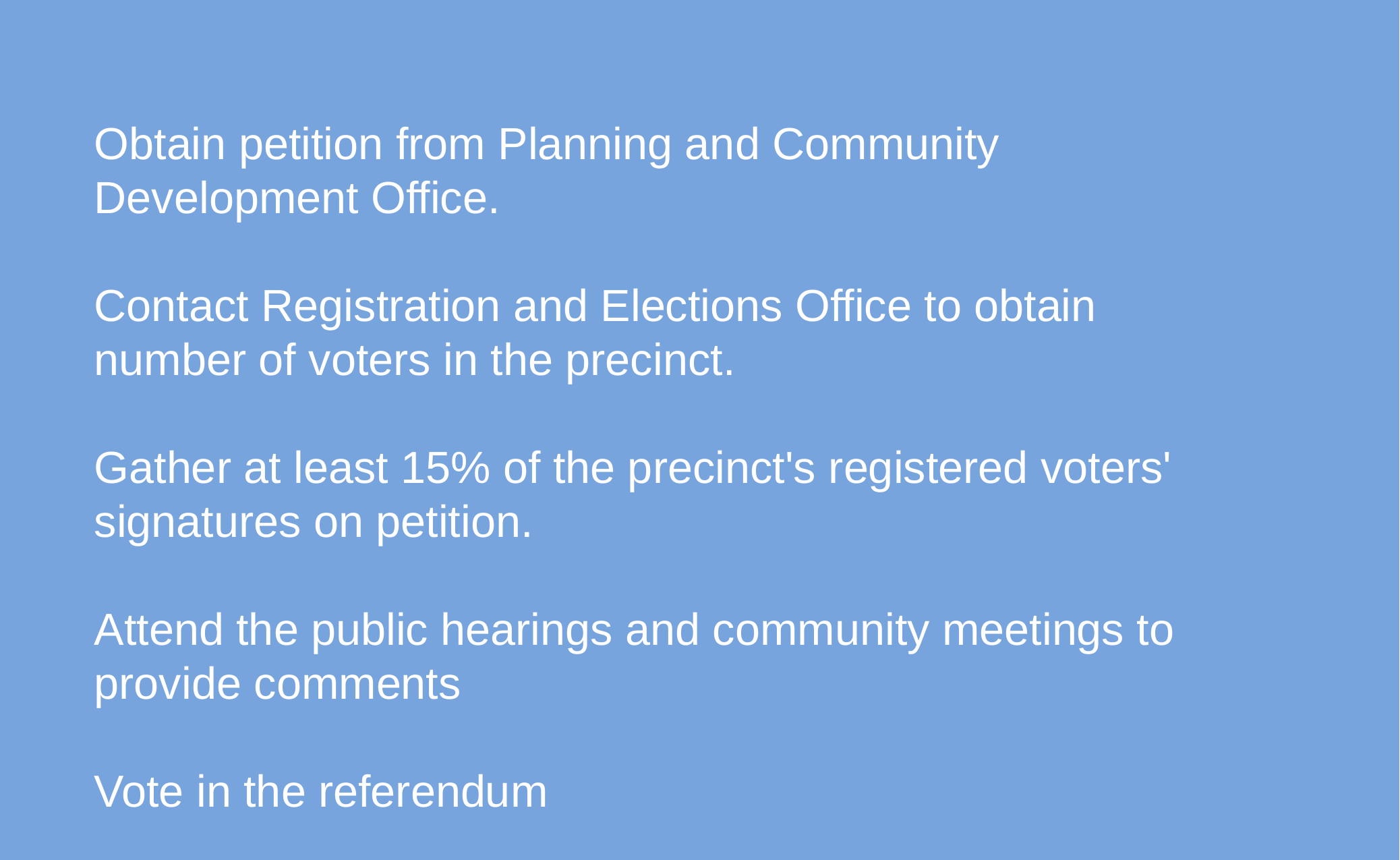

Obtain petition from Planning and Community    Development Office.
Contact Registration and Elections Office to obtain number of voters in the precinct.
Gather at least 15% of the precinct's registered voters' signatures on petition.
Attend the public hearings and community meetings to provide comments
Vote in the referendum